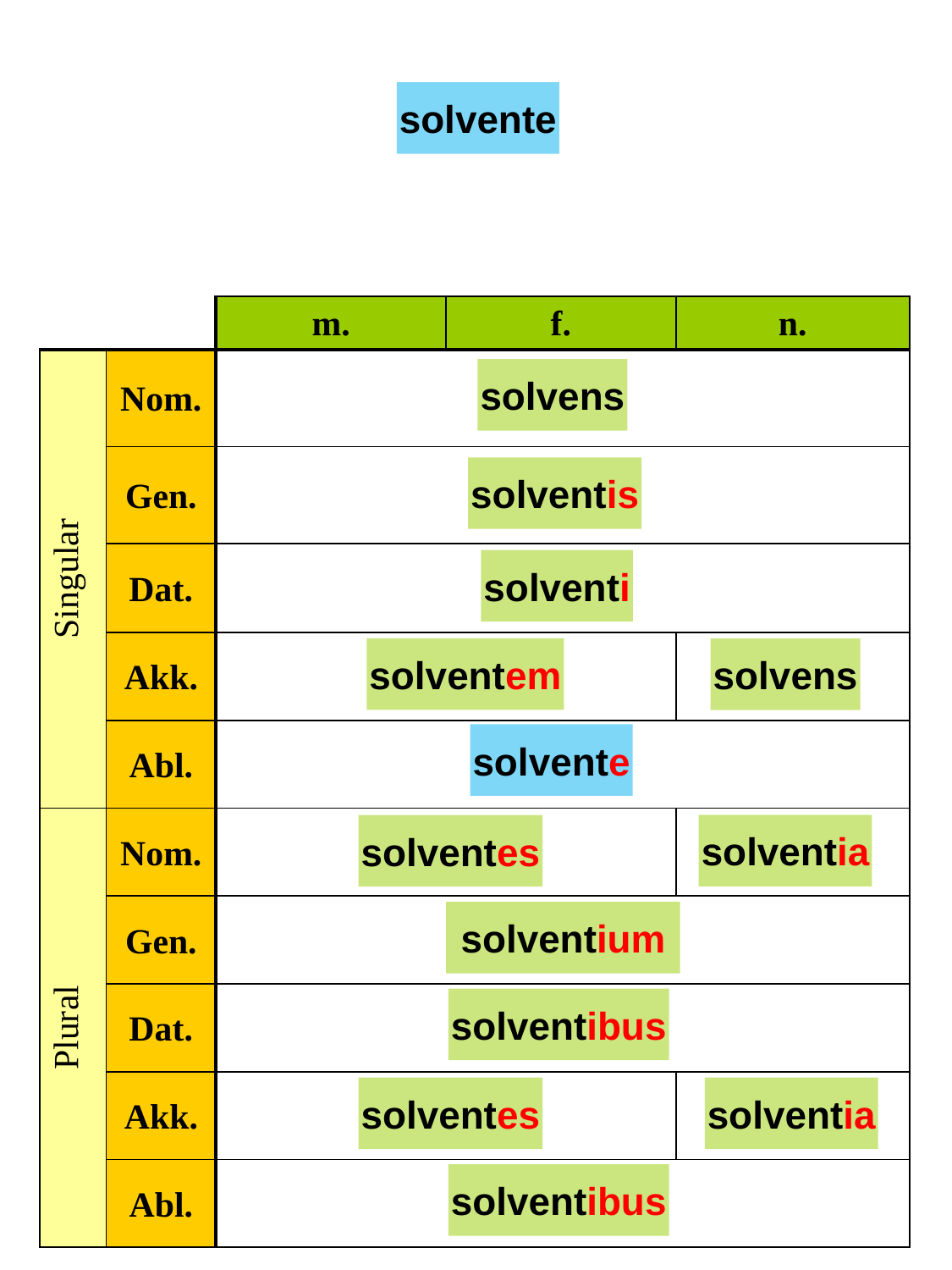

solvente
|  |  | m. | f. | n. |
| --- | --- | --- | --- | --- |
| Singular | Nom. |  |  |  |
|  | Gen. |  |  |  |
|  | Dat. |  |  |  |
|  | Akk. |  |  |  |
|  | Abl. |  |  |  |
| Plural | Nom. |  |  |  |
|  | Gen. |  |  |  |
|  | Dat. |  |  |  |
|  | Akk. |  |  |  |
|  | Abl. |  |  |  |
solvens
solventis
solventi
solventem
solvens
solvente
solventia
solventes
solventium
solventibus
solventes
solventia
solventibus